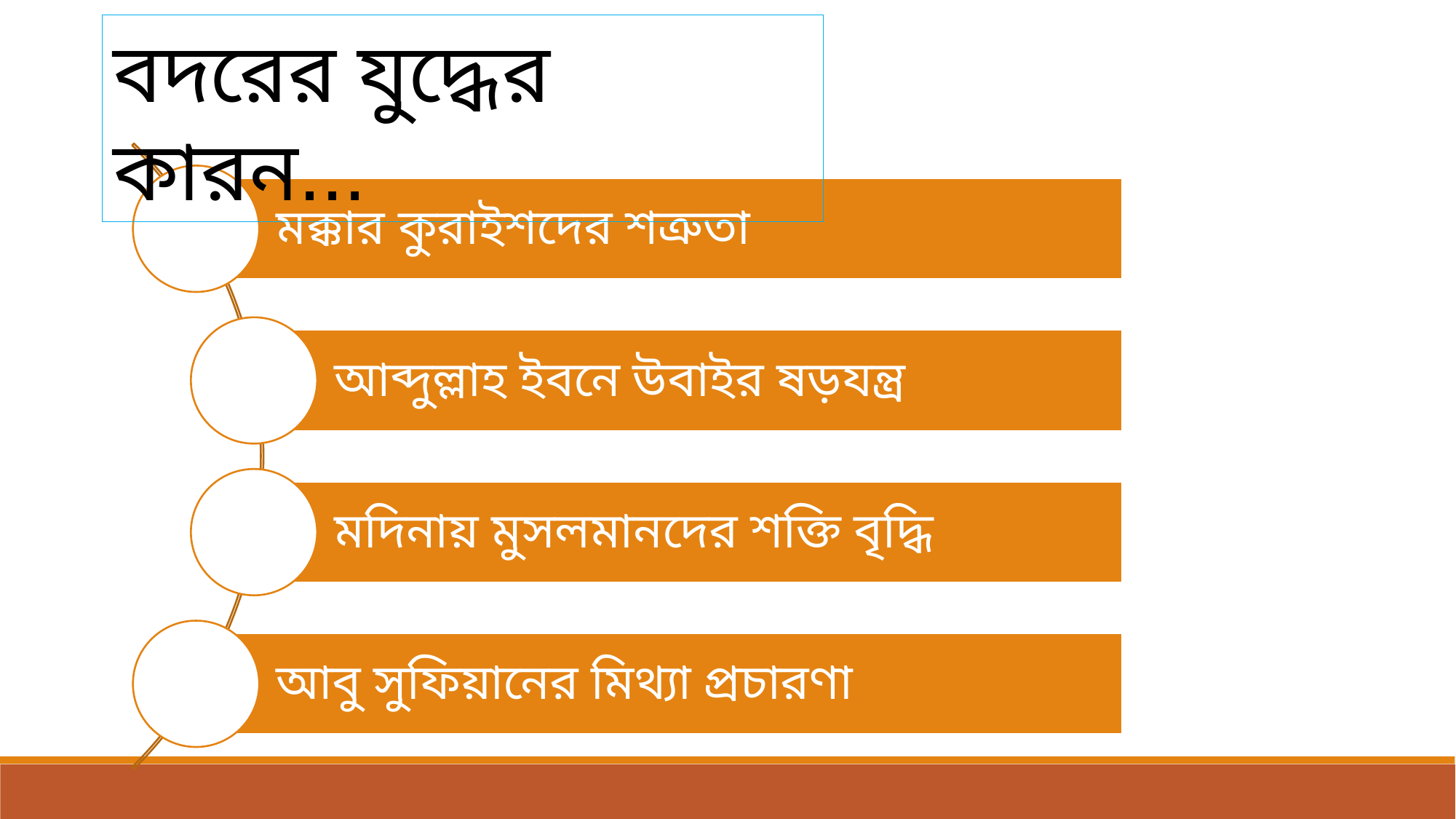

বদরের যুদ্ধের কারন...
মক্কার কুরাইশদের শত্রুতা
আব্দুল্লাহ ইবনে উবাইর ষড়যন্ত্র
মদিনায় মুসলমানদের শক্তি বৃদ্ধি
আবু সুফিয়ানের মিথ্যা প্রচারণা